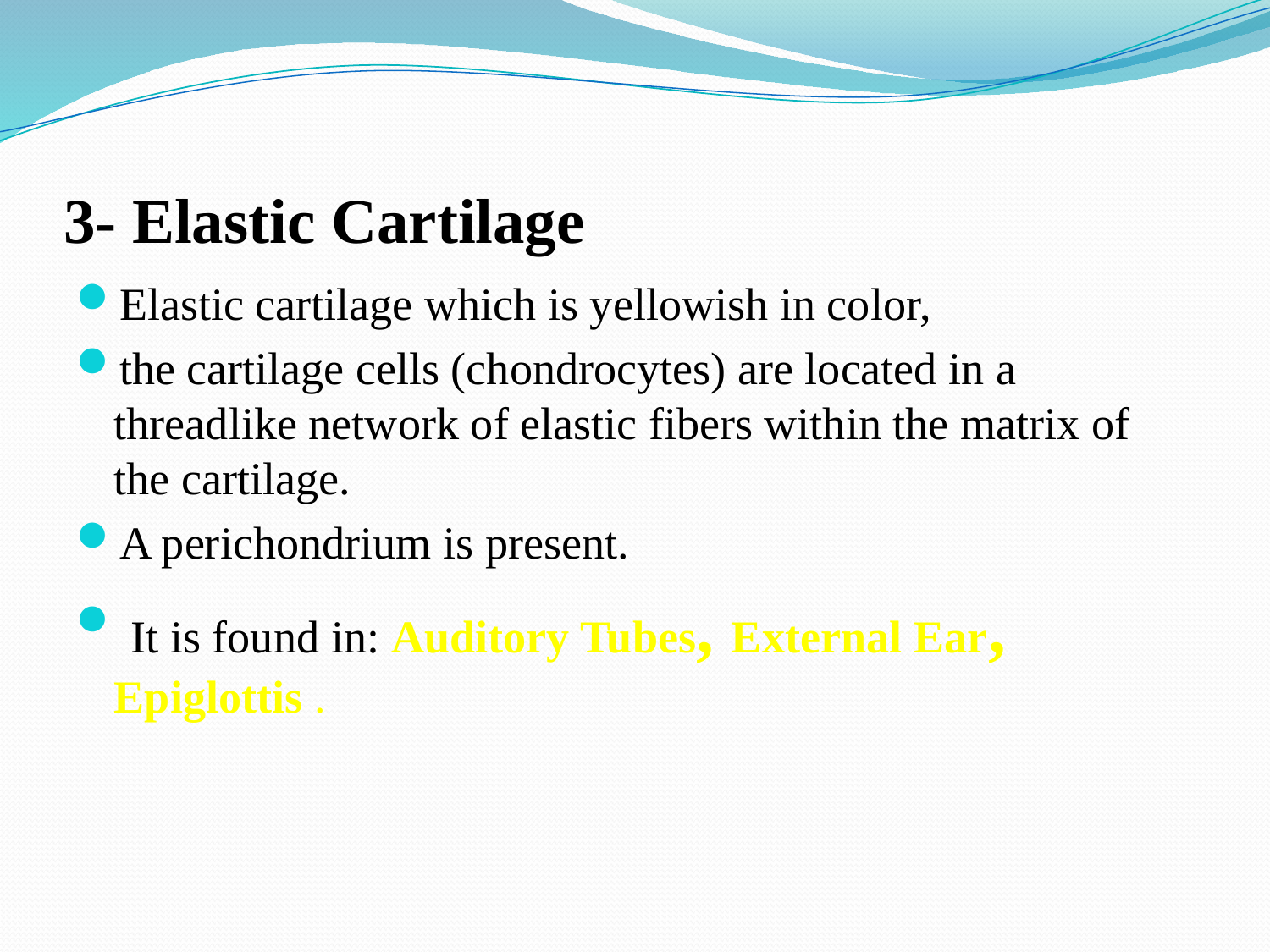

# 3- Elastic Cartilage
Elastic cartilage which is yellowish in color,
the cartilage cells (chondrocytes) are located in a threadlike network of elastic fibers within the matrix of the cartilage.
A perichondrium is present.
 It is found in: Auditory Tubes, External Ear, Epiglottis .